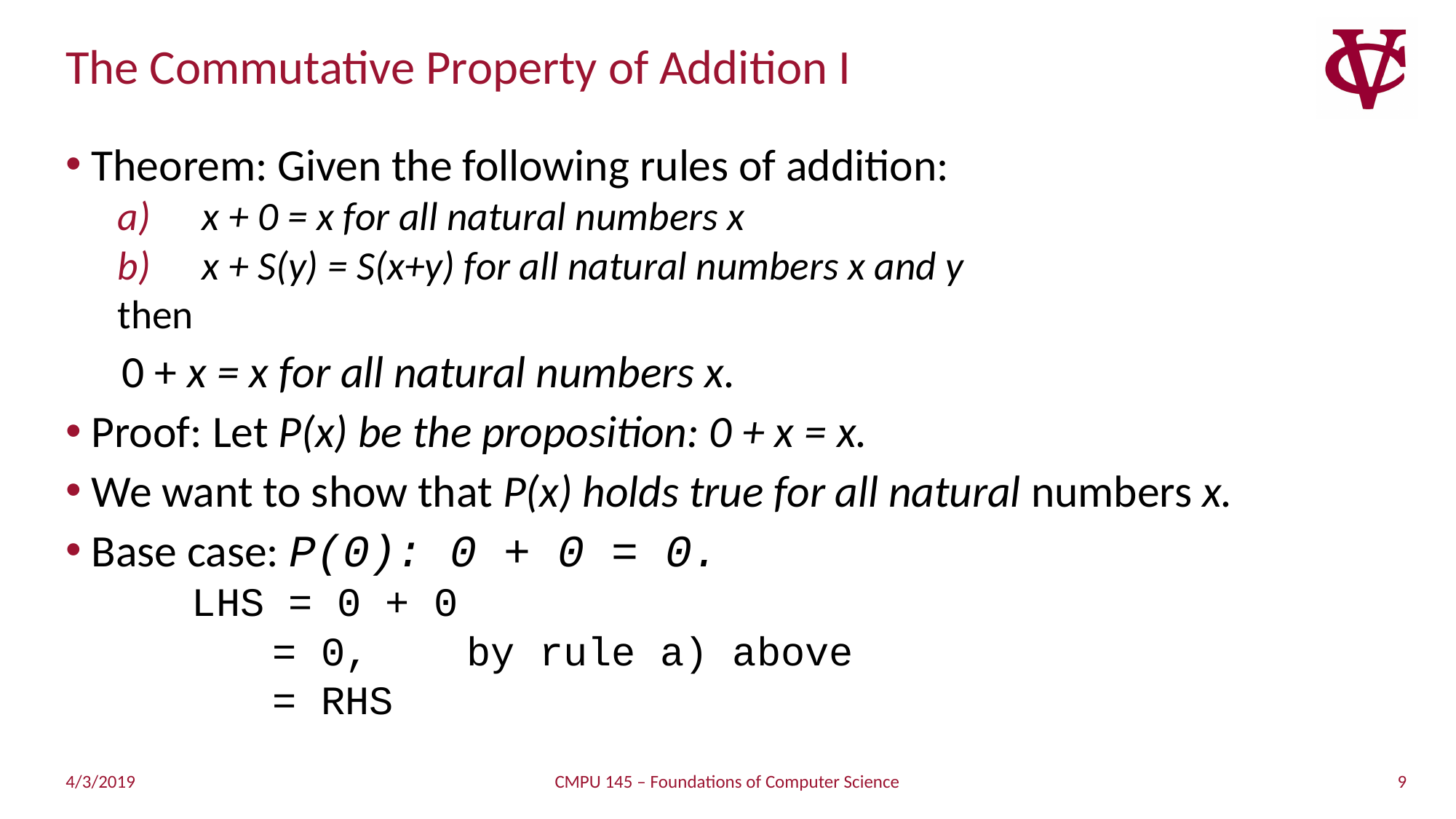

# The Commutative Property of Addition I
Theorem: Given the following rules of addition:
x + 0 = x for all natural numbers x
x + S(y) = S(x+y) for all natural numbers x and y
then
	   0 + x = x for all natural numbers x.
Proof: Let P(x) be the proposition: 0 + x = x.
We want to show that P(x) holds true for all natural numbers x.
Base case: P(0): 0 + 0 = 0.
			  LHS = 0 + 0
		  		  = 0, 			by rule a) above
		  		  = RHS
9
4/3/2019
CMPU 145 – Foundations of Computer Science